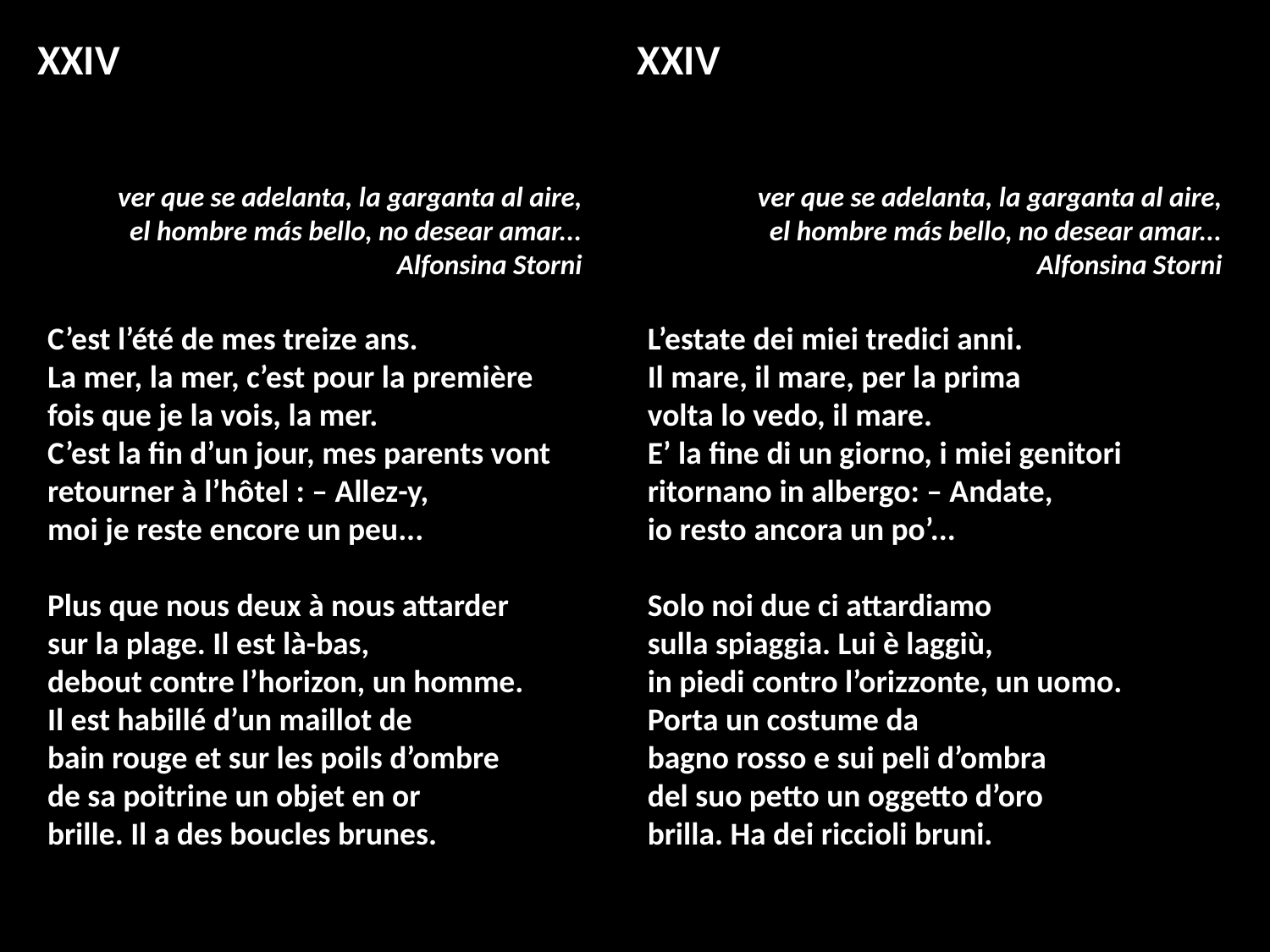

XXIV
XXIV
ver que se adelanta, la garganta al aire,
el hombre más bello, no desear amar...
 Alfonsina Storni

C’est l’été de mes treize ans.
La mer, la mer, c’est pour la première
fois que je la vois, la mer.
C’est la fin d’un jour, mes parents vont
retourner à l’hôtel : – Allez-y,
moi je reste encore un peu...

Plus que nous deux à nous attarder
sur la plage. Il est là-bas,
debout contre l’horizon, un homme.
Il est habillé d’un maillot de
bain rouge et sur les poils d’ombre
de sa poitrine un objet en or
brille. Il a des boucles brunes.

ver que se adelanta, la garganta al aire,
el hombre más bello, no desear amar...
 Alfonsina Storni

L’estate dei miei tredici anni.
Il mare, il mare, per la prima
volta lo vedo, il mare.
E’ la fine di un giorno, i miei genitori
ritornano in albergo: – Andate,
io resto ancora un po’...

Solo noi due ci attardiamo
sulla spiaggia. Lui è laggiù,
in piedi contro l’orizzonte, un uomo.
Porta un costume da
bagno rosso e sui peli d’ombra
del suo petto un oggetto d’oro
brilla. Ha dei riccioli bruni.